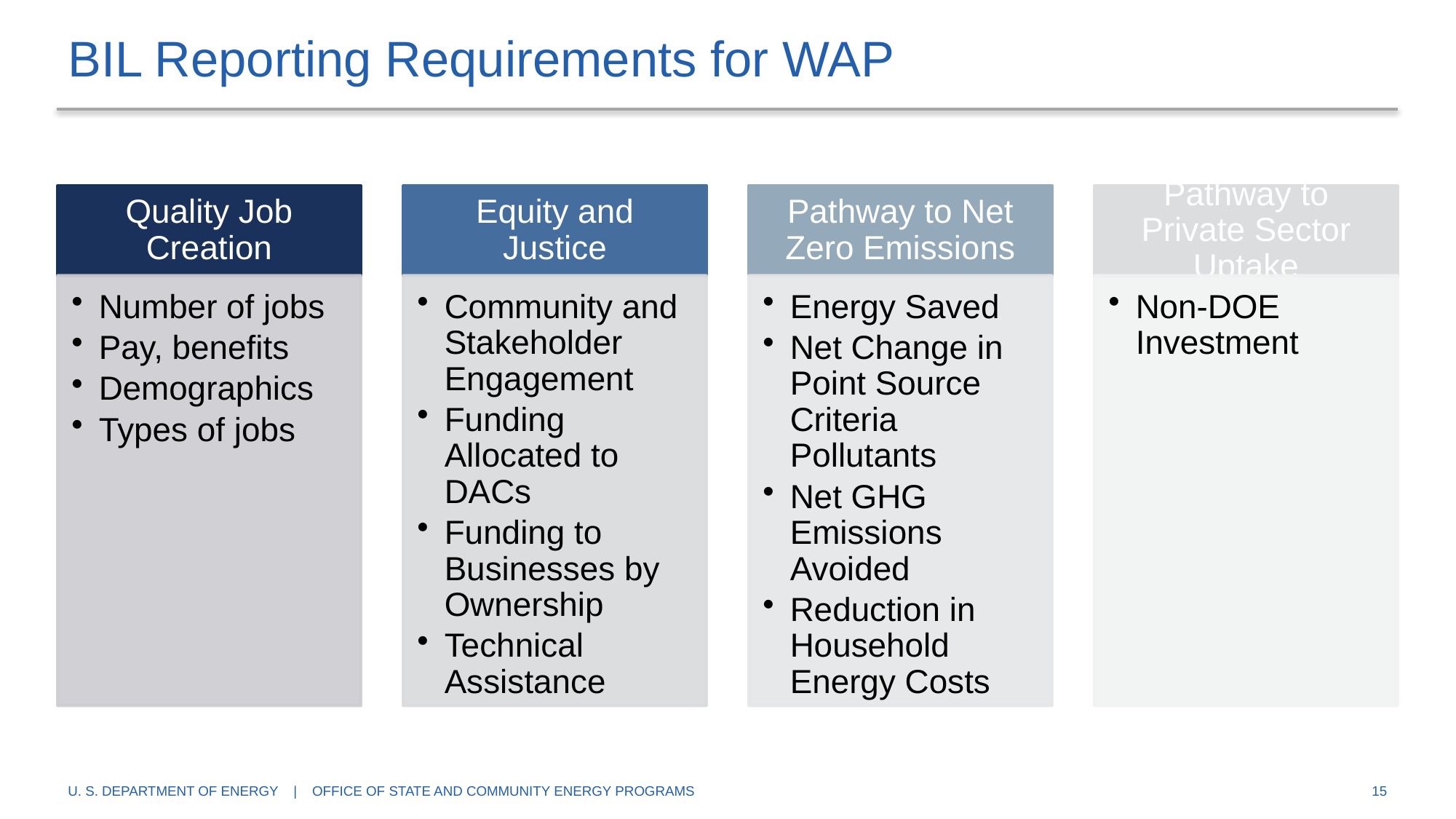

# BIL Reporting Requirements for WAP
Quality Job Creation
Number of jobs
Pay, benefits
Demographics
Types of jobs
Equity and Justice
Community and Stakeholder Engagement
Funding Allocated to DACs
Funding to Businesses by Ownership
Technical Assistance
Pathway to Net Zero Emissions
Energy Saved
Net Change in Point Source Criteria Pollutants
Net GHG Emissions Avoided
Reduction in Household Energy Costs
Pathway to Private Sector Uptake
Non-DOE Investment